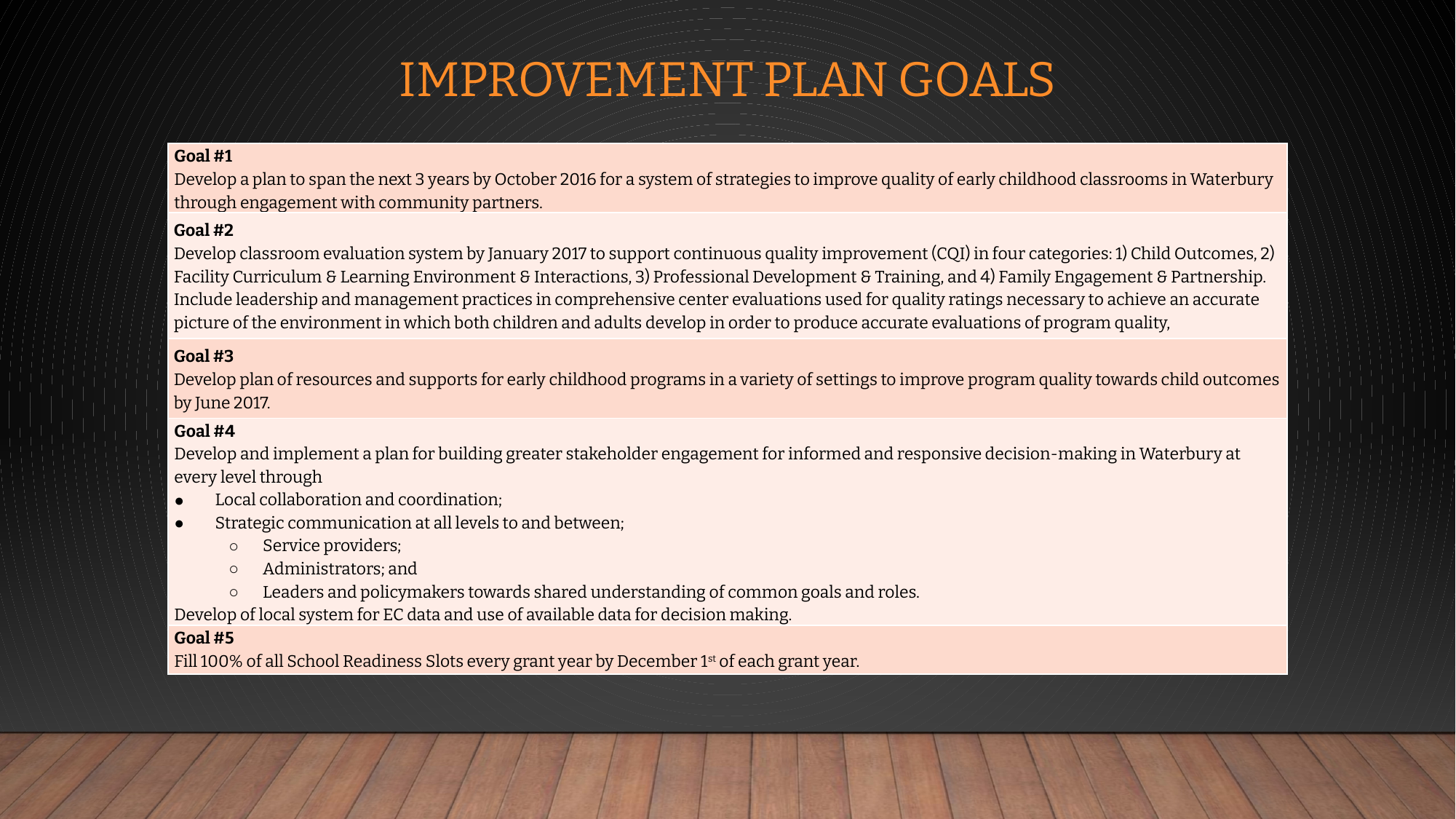

# Improvement Plan Goals
| Goal #1 Develop a plan to span the next 3 years by October 2016 for a system of strategies to improve quality of early childhood classrooms in Waterbury through engagement with community partners. |
| --- |
| Goal #2 Develop classroom evaluation system by January 2017 to support continuous quality improvement (CQI) in four categories: 1) Child Outcomes, 2) Facility Curriculum & Learning Environment & Interactions, 3) Professional Development & Training, and 4) Family Engagement & Partnership. Include leadership and management practices in comprehensive center evaluations used for quality ratings necessary to achieve an accurate picture of the environment in which both children and adults develop in order to produce accurate evaluations of program quality, |
| Goal #3 Develop plan of resources and supports for early childhood programs in a variety of settings to improve program quality towards child outcomes by June 2017. |
| Goal #4 Develop and implement a plan for building greater stakeholder engagement for informed and responsive decision-making in Waterbury at every level through Local collaboration and coordination; Strategic communication at all levels to and between; Service providers; Administrators; and Leaders and policymakers towards shared understanding of common goals and roles. Develop of local system for EC data and use of available data for decision making. |
| Goal #5 Fill 100% of all School Readiness Slots every grant year by December 1st of each grant year. |